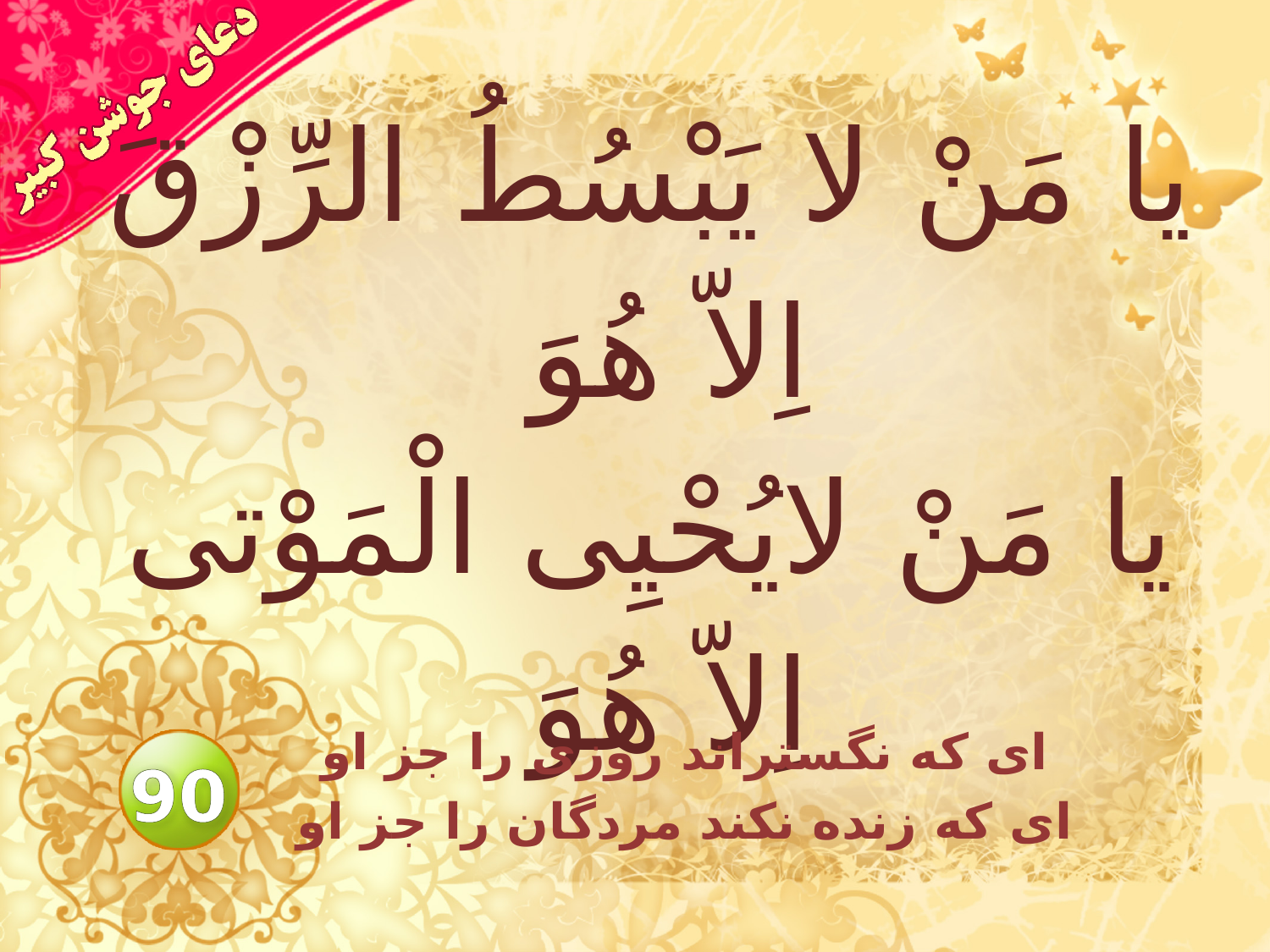

# يا مَنْ لا يَبْسُطُ الرِّزْقَ اِلاّ هُوَ يا مَنْ لايُحْيِى الْمَوْتى اِلاّ هُوَ
اى كه نگستراند روزى را جز او
 اى كه زنده نكند مردگان را جز او

90